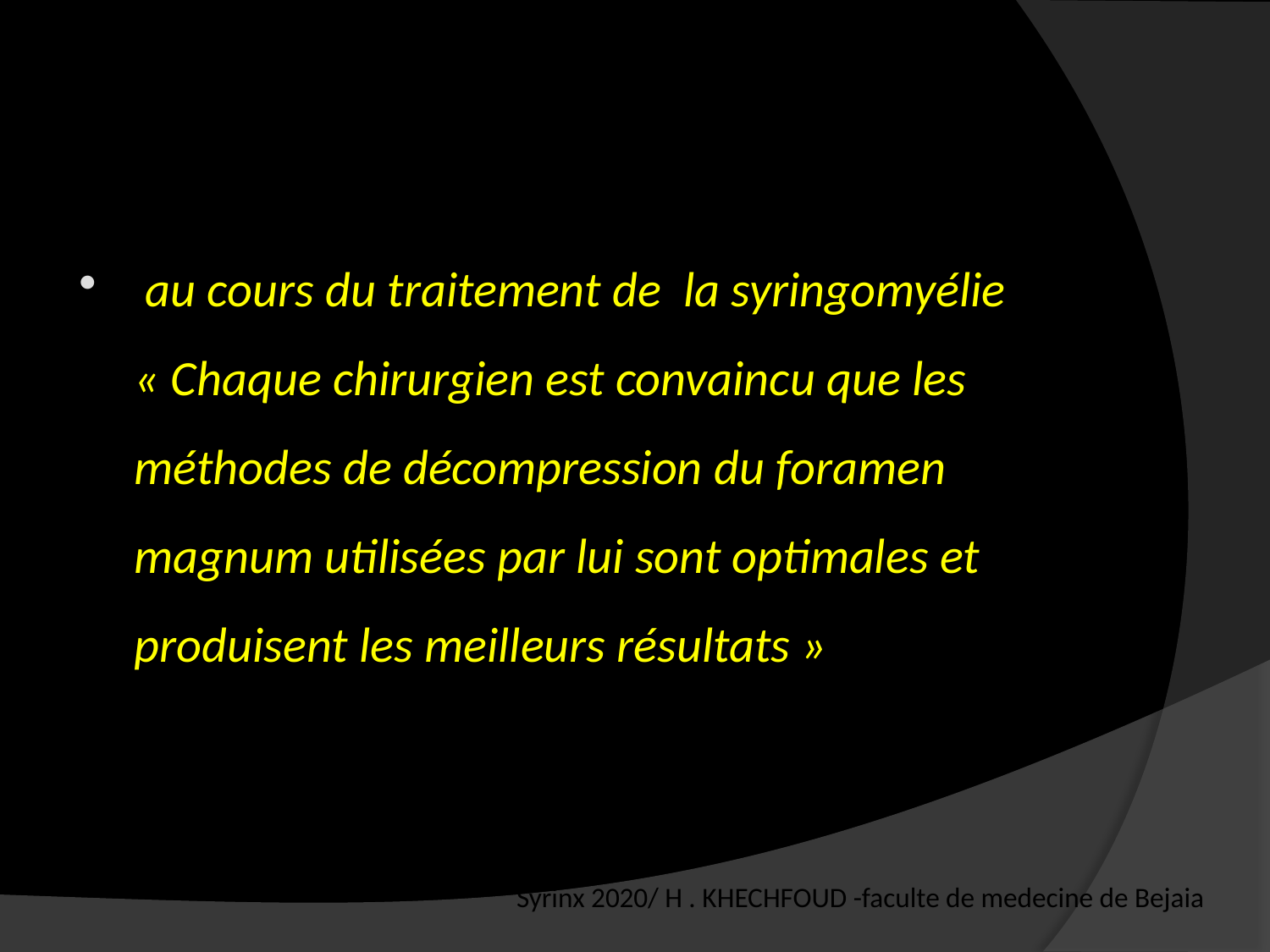

#
 au cours du traitement de  la syringomyélie « Chaque chirurgien est convaincu que les méthodes de décompression du foramen magnum utilisées par lui sont optimales et produisent les meilleurs résultats »
Syrinx 2020/ H . KHECHFOUD -faculte de medecine de Bejaia